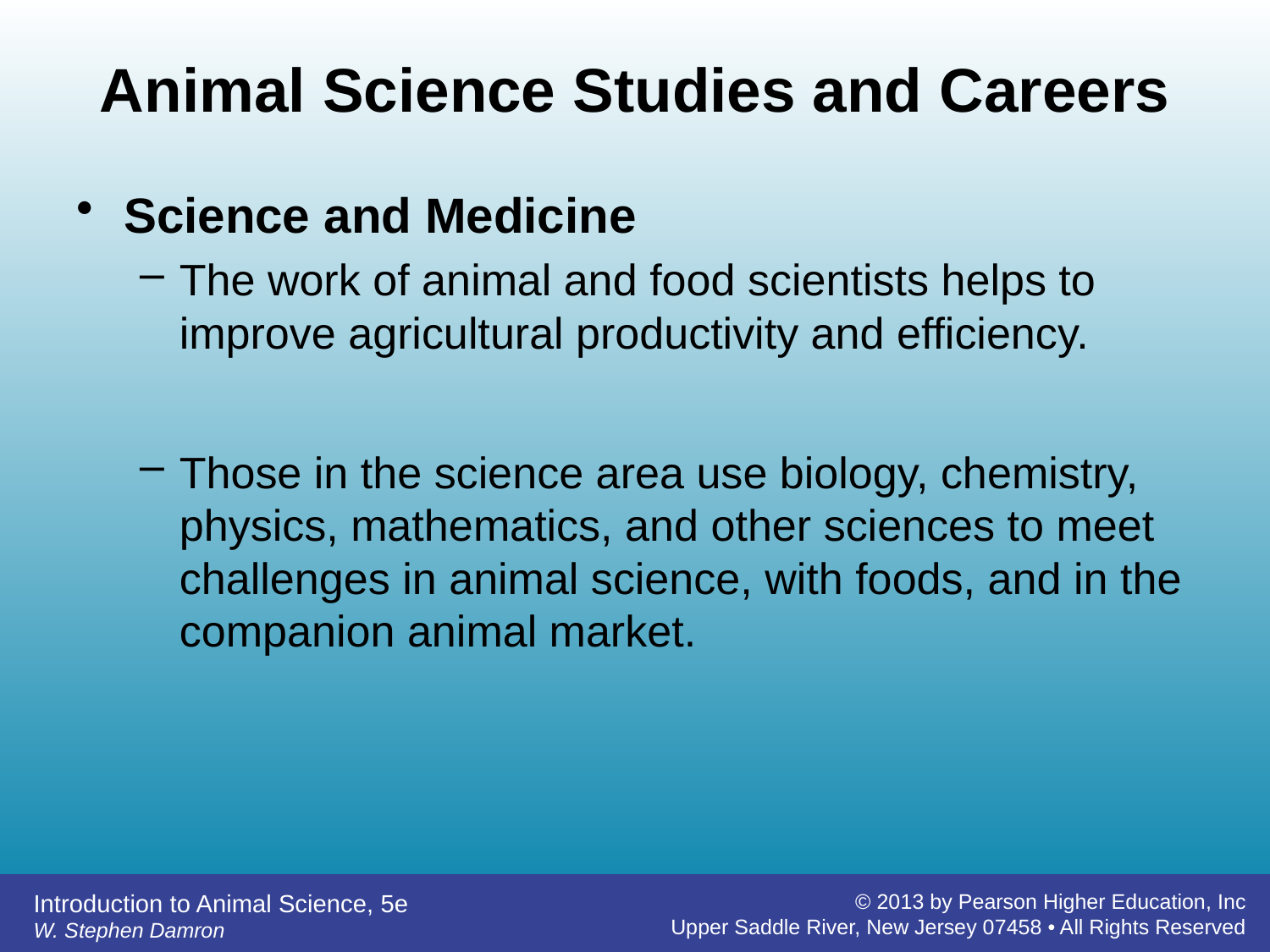

# Animal Science Studies and Careers
Science and Medicine
The work of animal and food scientists helps to improve agricultural productivity and efficiency.

Those in the science area use biology, chemistry, physics, mathematics, and other sciences to meet challenges in animal science, with foods, and in the companion animal market.